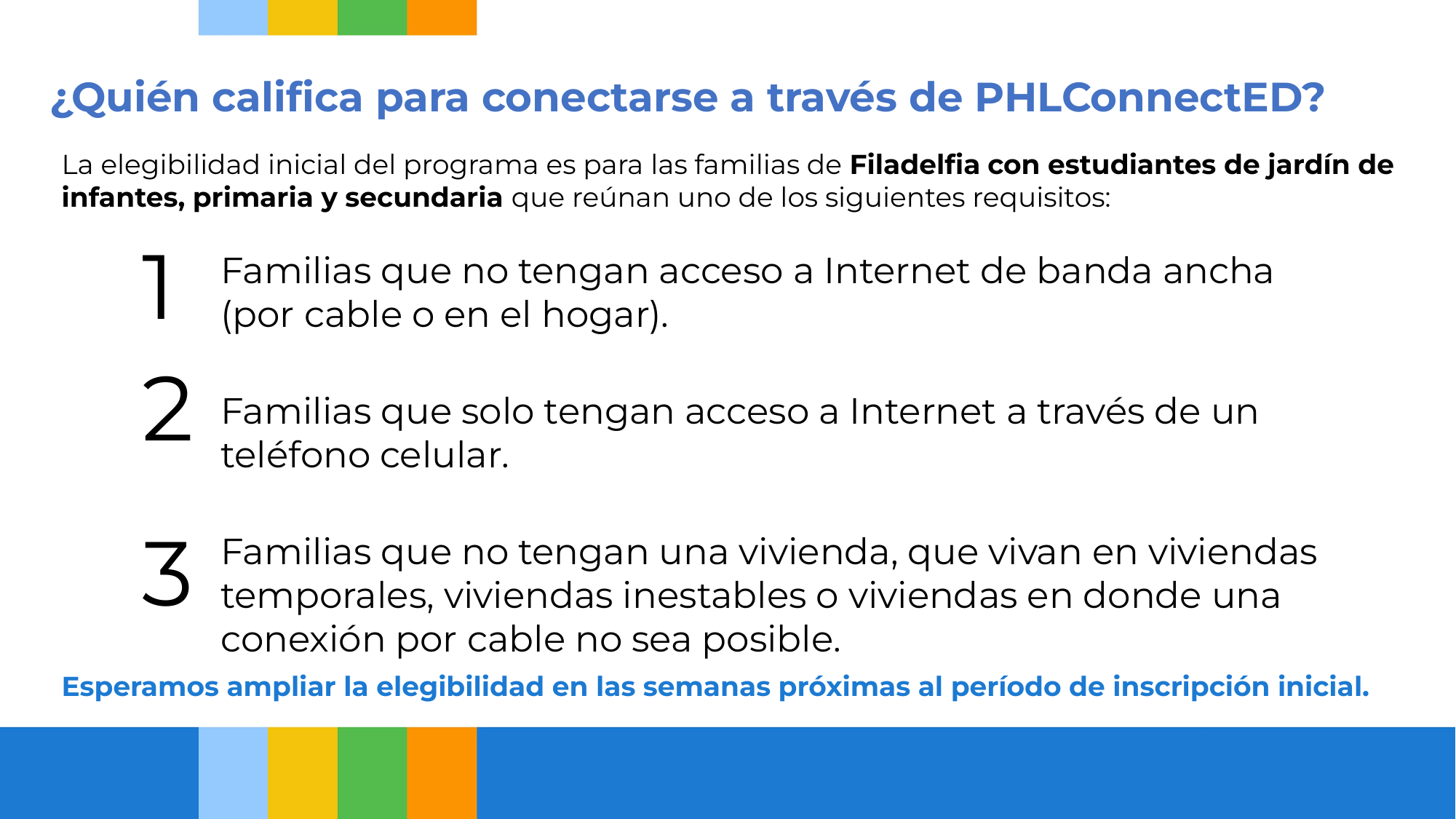

Preguntas frecuentes
¿Quién califica para conectarse a través de PHLConnectED?
La elegibilidad inicial del programa es para las familias de Filadelfia con estudiantes de jardín de infantes, primaria y secundaria que reúnan uno de los siguientes requisitos:

1
Familias que no tengan acceso a Internet de banda ancha (por cable o en el hogar).
2
Familias que solo tengan acceso a Internet a través de un teléfono celular.
3
Familias que no tengan una vivienda, que vivan en viviendas temporales, viviendas inestables o viviendas en donde una conexión por cable no sea posible.
Esperamos ampliar la elegibilidad en las semanas próximas al período de inscripción inicial.